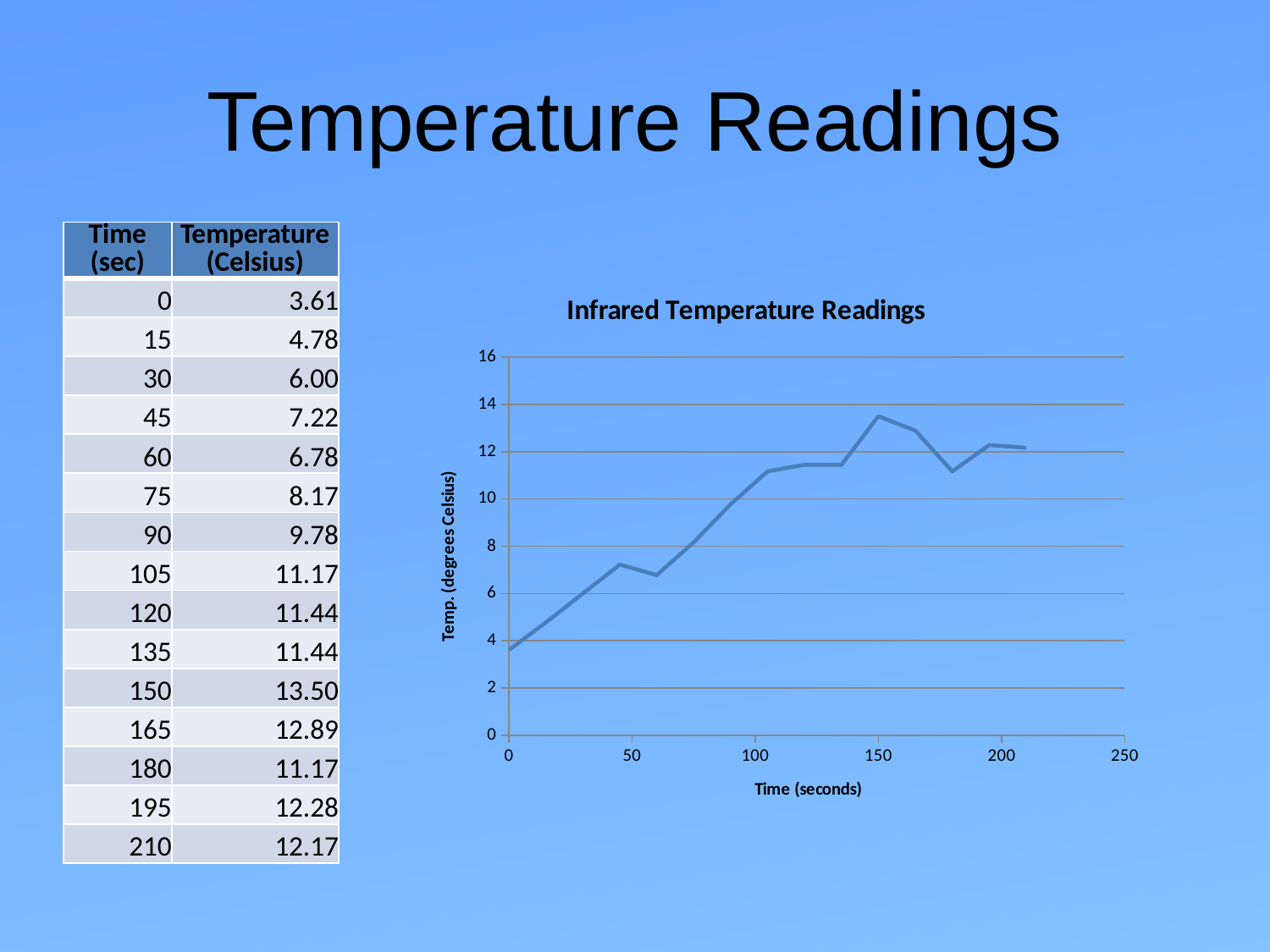

# Temperature Readings
| Time (sec) | Temperature (Celsius) |
| --- | --- |
| 0 | 3.61 |
| 15 | 4.78 |
| 30 | 6.00 |
| 45 | 7.22 |
| 60 | 6.78 |
| 75 | 8.17 |
| 90 | 9.78 |
| 105 | 11.17 |
| 120 | 11.44 |
| 135 | 11.44 |
| 150 | 13.50 |
| 165 | 12.89 |
| 180 | 11.17 |
| 195 | 12.28 |
| 210 | 12.17 |

### Chart: Infrared Temperature Readings

| Category |  |
|---|---|